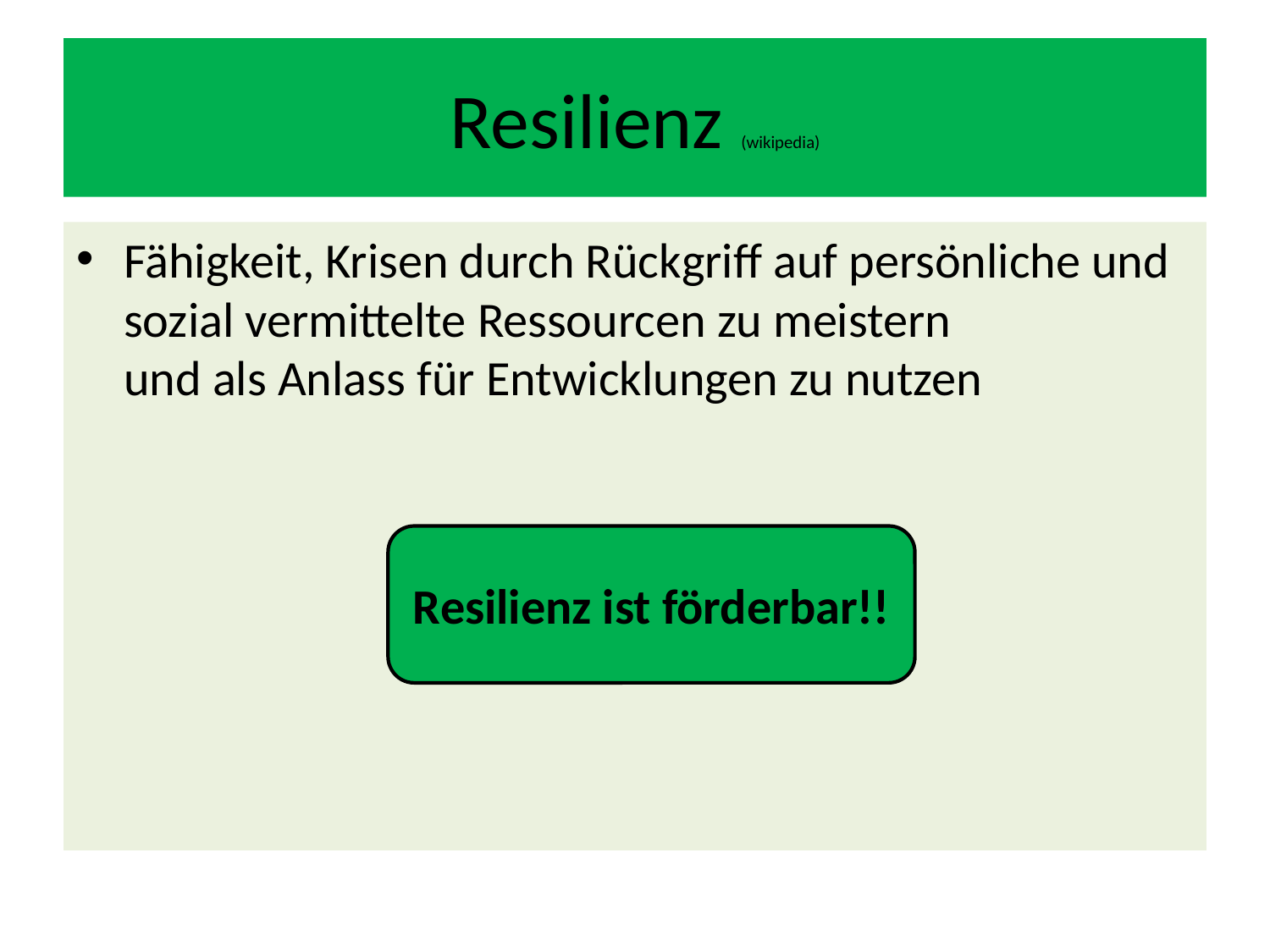

# Resilienz (wikipedia)
Fähigkeit, Krisen durch Rückgriff auf persönliche und sozial vermittelte Ressourcen zu meistern
und als Anlass für Entwicklungen zu nutzen

Resilienz ist förderbar!!